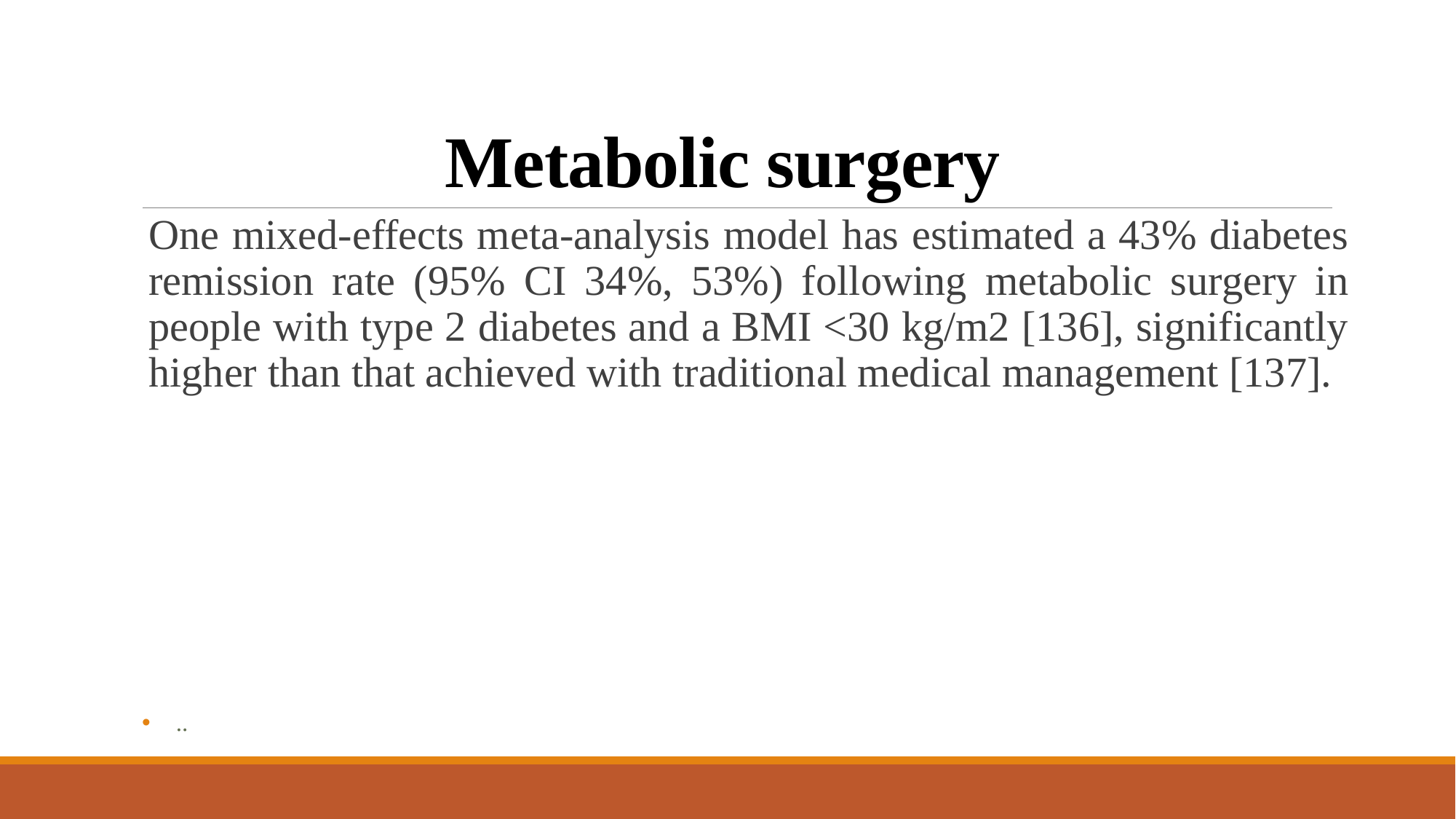

# Metabolic surgery
One mixed-effects meta-analysis model has estimated a 43% diabetes remission rate (95% CI 34%, 53%) following metabolic surgery in people with type 2 diabetes and a BMI <30 kg/m2 [136], significantly higher than that achieved with traditional medical management [137].

..